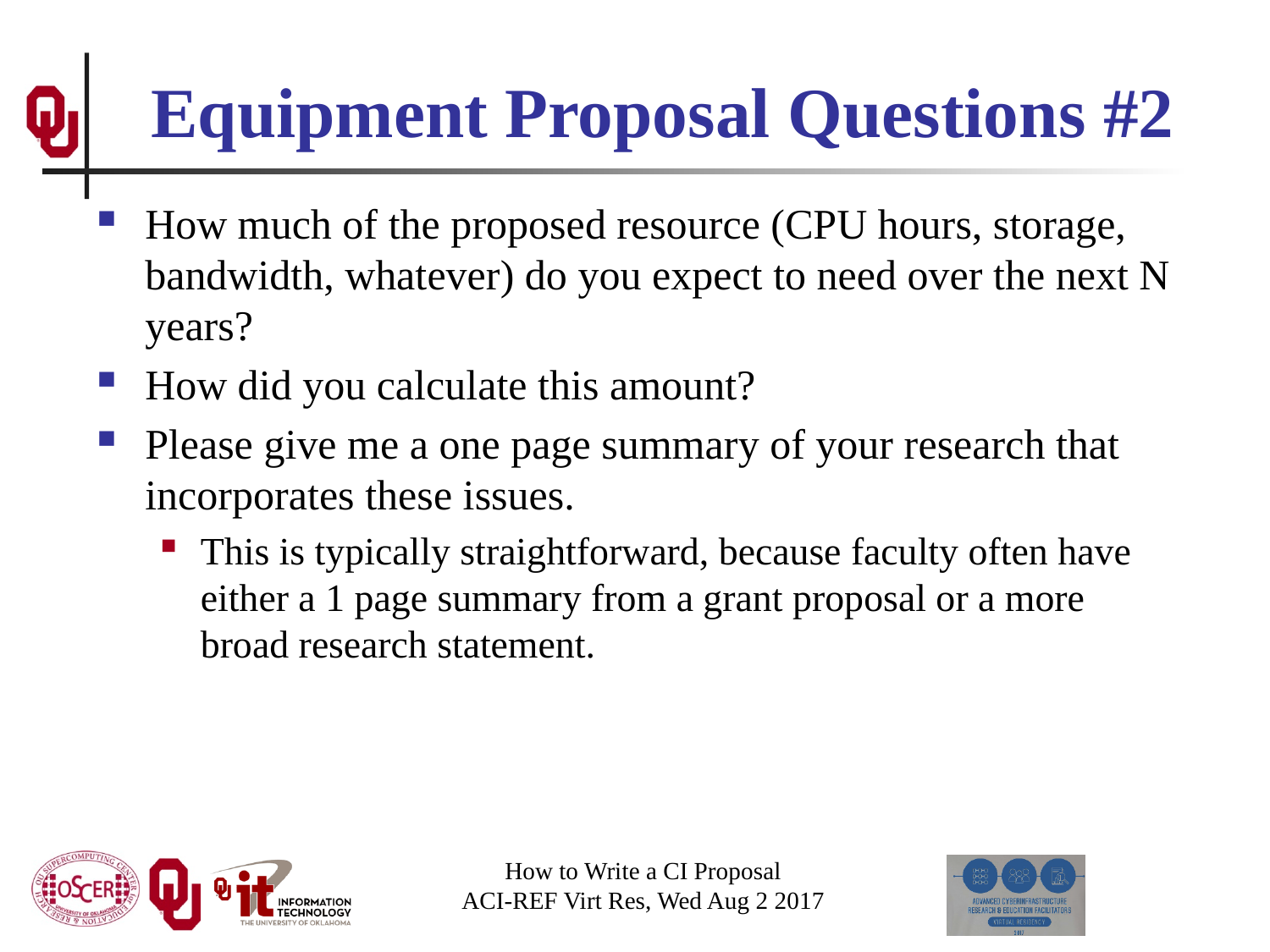

# Equipment Proposal Questions #2
How much of the proposed resource (CPU hours, storage, bandwidth, whatever) do you expect to need over the next N years?
How did you calculate this amount?
Please give me a one page summary of your research that incorporates these issues.
This is typically straightforward, because faculty often have either a 1 page summary from a grant proposal or a more broad research statement.
How to Write a CI Proposal
ACI-REF Virt Res, Wed Aug 2 2017